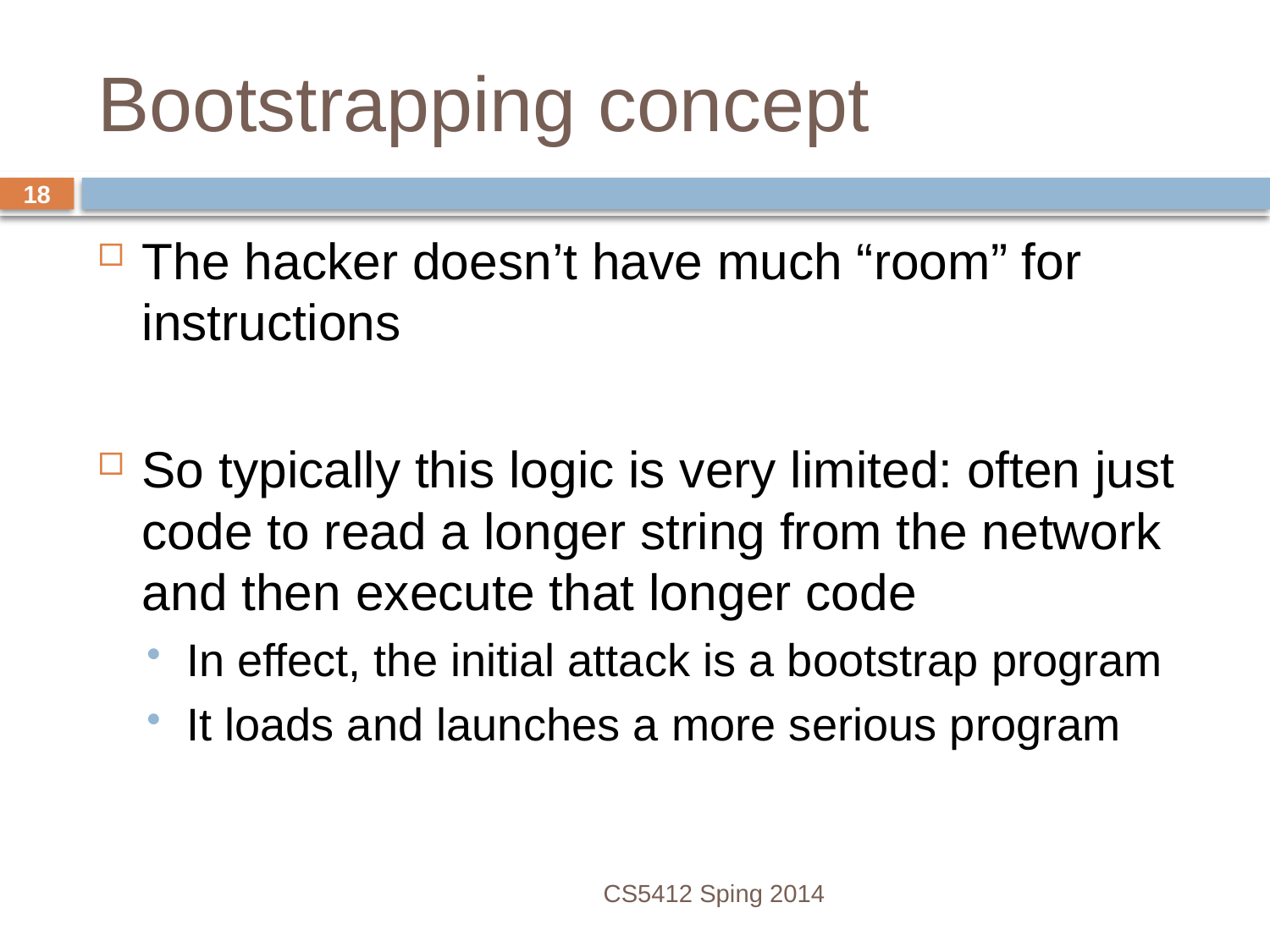

# Bootstrapping concept
18
The hacker doesn’t have much “room” for instructions

So typically this logic is very limited: often just code to read a longer string from the network and then execute that longer code
In effect, the initial attack is a bootstrap program
It loads and launches a more serious program
CS5412 Sping 2014